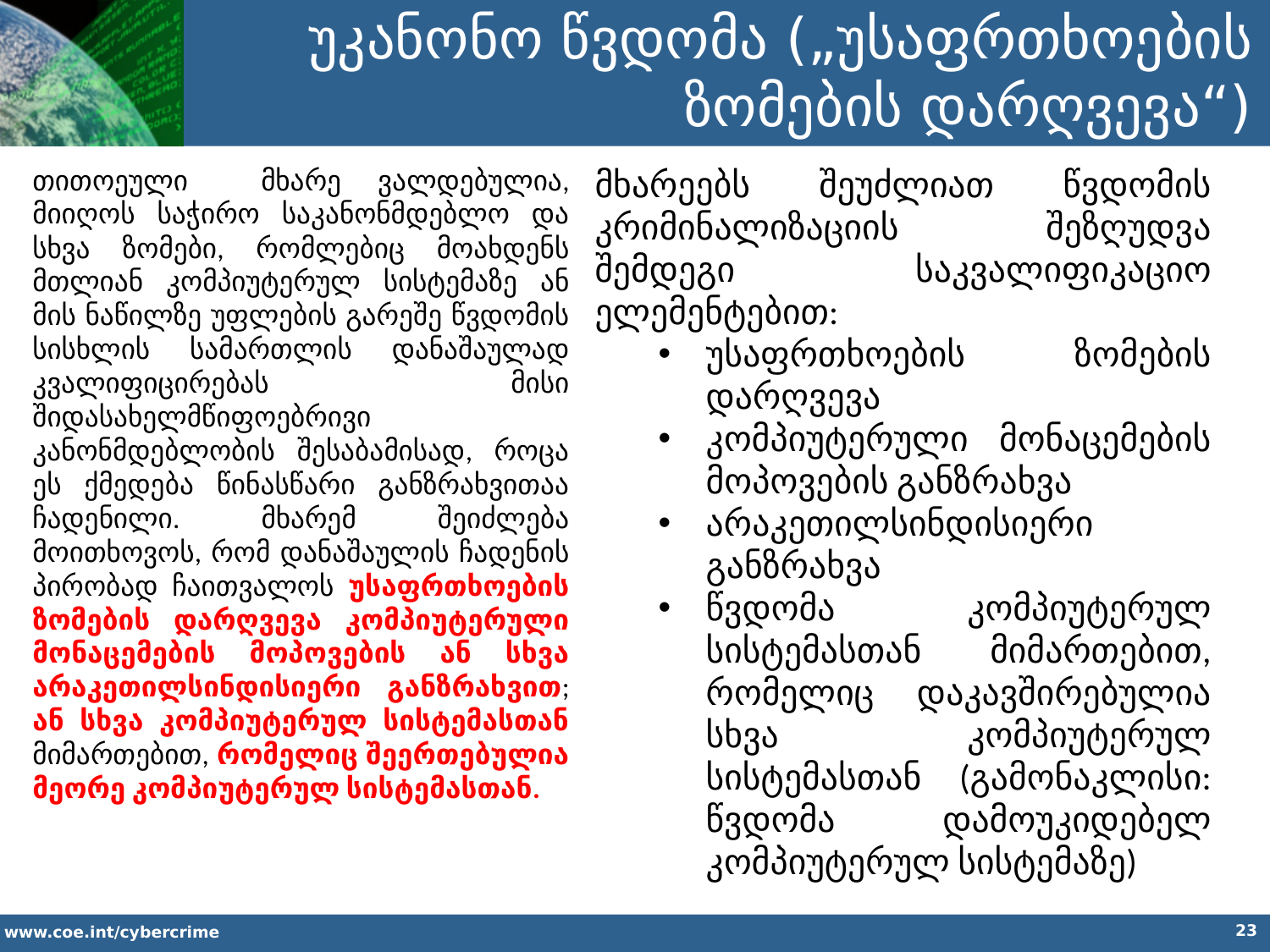

უკანონო წვდომა („უსაფრთხოების ზომების დარღვევა“)
თითოეული  მხარე ვალდებულია, მიიღოს საჭირო საკანონმდებლო და სხვა ზომები, რომლებიც მოახდენს მთლიან კომპიუტერულ სისტემაზე ან მის ნაწილზე უფლების გარეშე წვდომის სისხლის სამართლის დანაშაულად კვალიფიცირებას მისი შიდასახელმწიფოებრივი კანონმდებლობის შესაბამისად, როცა ეს ქმედება წინასწარი განზრახვითაა ჩადენილი. მხარემ შეიძლება მოითხოვოს, რომ დანაშაულის ჩადენის პირობად ჩაითვალოს უსაფრთხოების ზომების დარღვევა კომპიუტერული მონაცემების მოპოვების ან სხვა არაკეთილსინდისიერი განზრახვით; ან სხვა კომპიუტერულ სისტემასთან მიმართებით, რომელიც შეერთებულია მეორე კომპიუტერულ სისტემასთან.
მხარეებს შეუძლიათ წვდომის კრიმინალიზაციის შეზღუდვა შემდეგი საკვალიფიკაციო ელემენტებით:
უსაფრთხოების ზომების დარღვევა
კომპიუტერული მონაცემების მოპოვების განზრახვა
არაკეთილსინდისიერი განზრახვა
წვდომა კომპიუტერულ სისტემასთან მიმართებით, რომელიც დაკავშირებულია სხვა კომპიუტერულ სისტემასთან (გამონაკლისი: წვდომა დამოუკიდებელ კომპიუტერულ სისტემაზე)